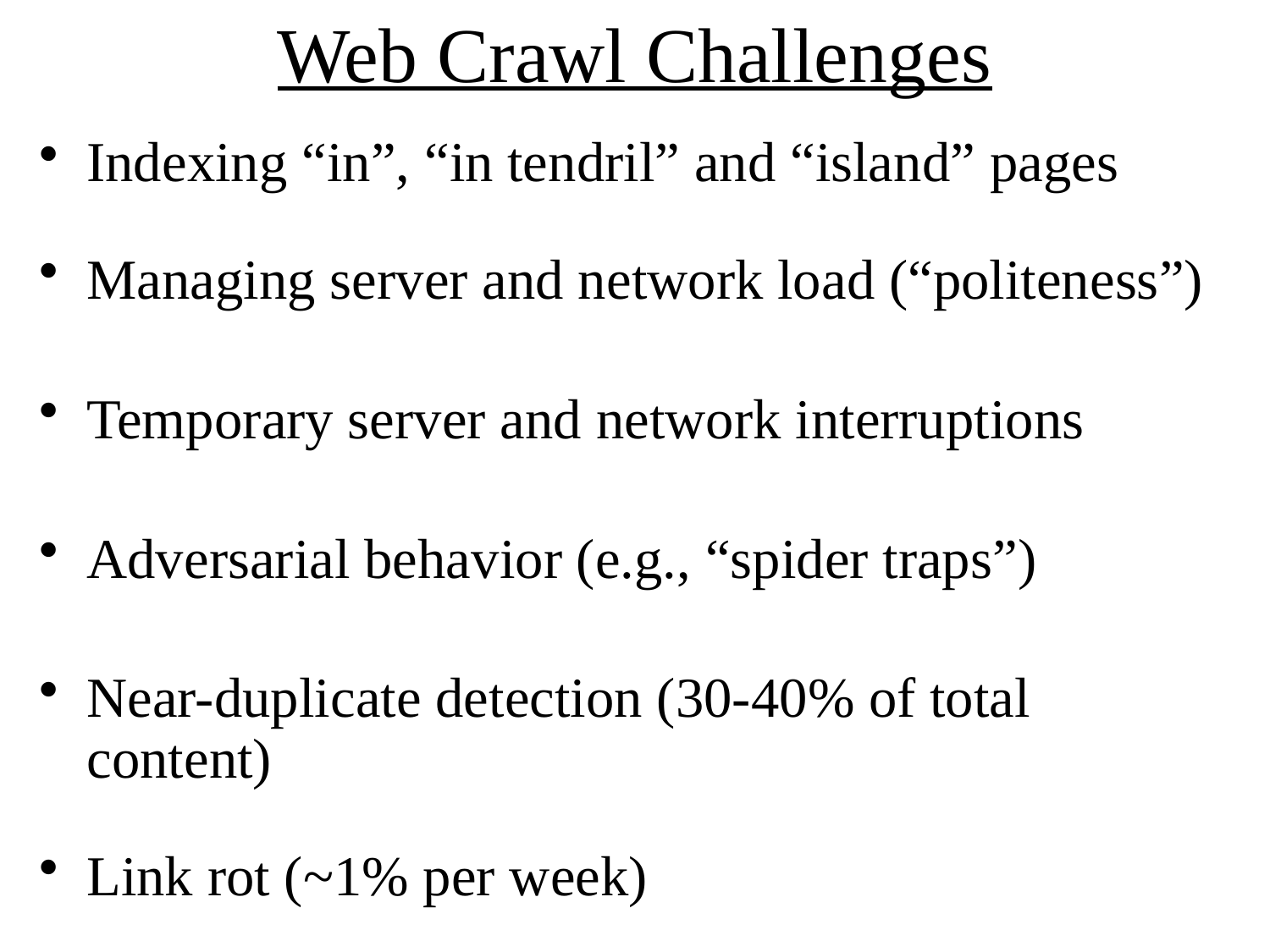

# Web Crawl Challenges
Indexing “in”, “in tendril” and “island” pages

Managing server and network load (“politeness”)

Temporary server and network interruptions

Adversarial behavior (e.g., “spider traps”)

Near-duplicate detection (30-40% of total content)

Link rot (~1% per week)

Dynamic content generation